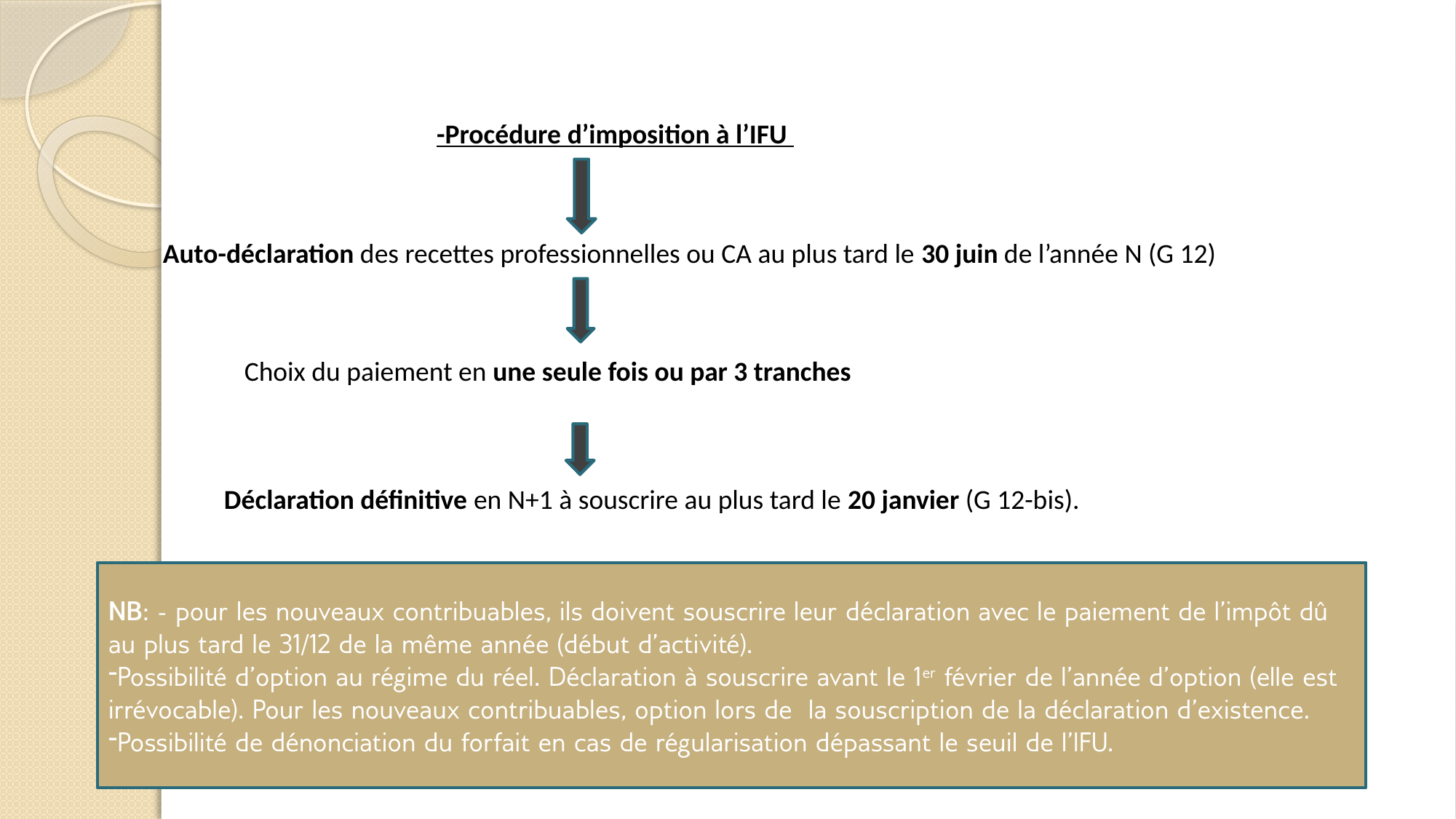

-Procédure d’imposition à l’IFU

Auto-déclaration des recettes professionnelles ou CA au plus tard le 30 juin de l’année N (G 12)

              Choix du paiement en une seule fois ou par 3 tranches

Déclaration définitive en N+1 à souscrire au plus tard le 20 janvier (G 12-bis).
NB: - pour les nouveaux contribuables, ils doivent souscrire leur déclaration avec le paiement de l’impôt dû au plus tard le 31/12 de la même année (début d’activité).
Possibilité d’option au régime du réel. Déclaration à souscrire avant le 1er février de l’année d’option (elle est irrévocable). Pour les nouveaux contribuables, option lors de  la souscription de la déclaration d’existence.
Possibilité de dénonciation du forfait en cas de régularisation dépassant le seuil de l’IFU.